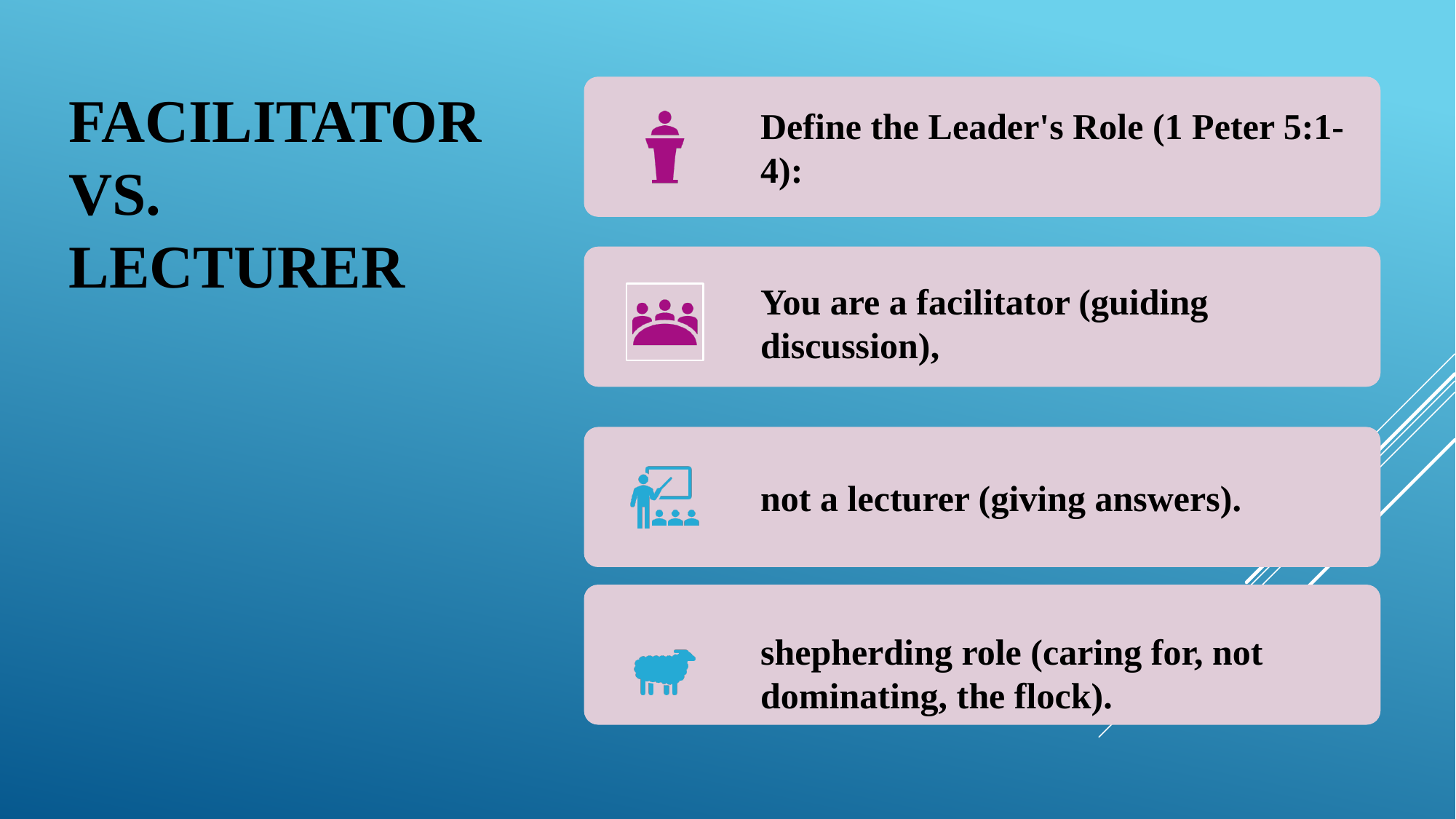

Define the Leader's Role (1 Peter 5:1-4):
You are a facilitator (guiding discussion),
not a lecturer (giving answers).
shepherding role (caring for, not dominating, the flock).
# Facilitator vs. Lecturer